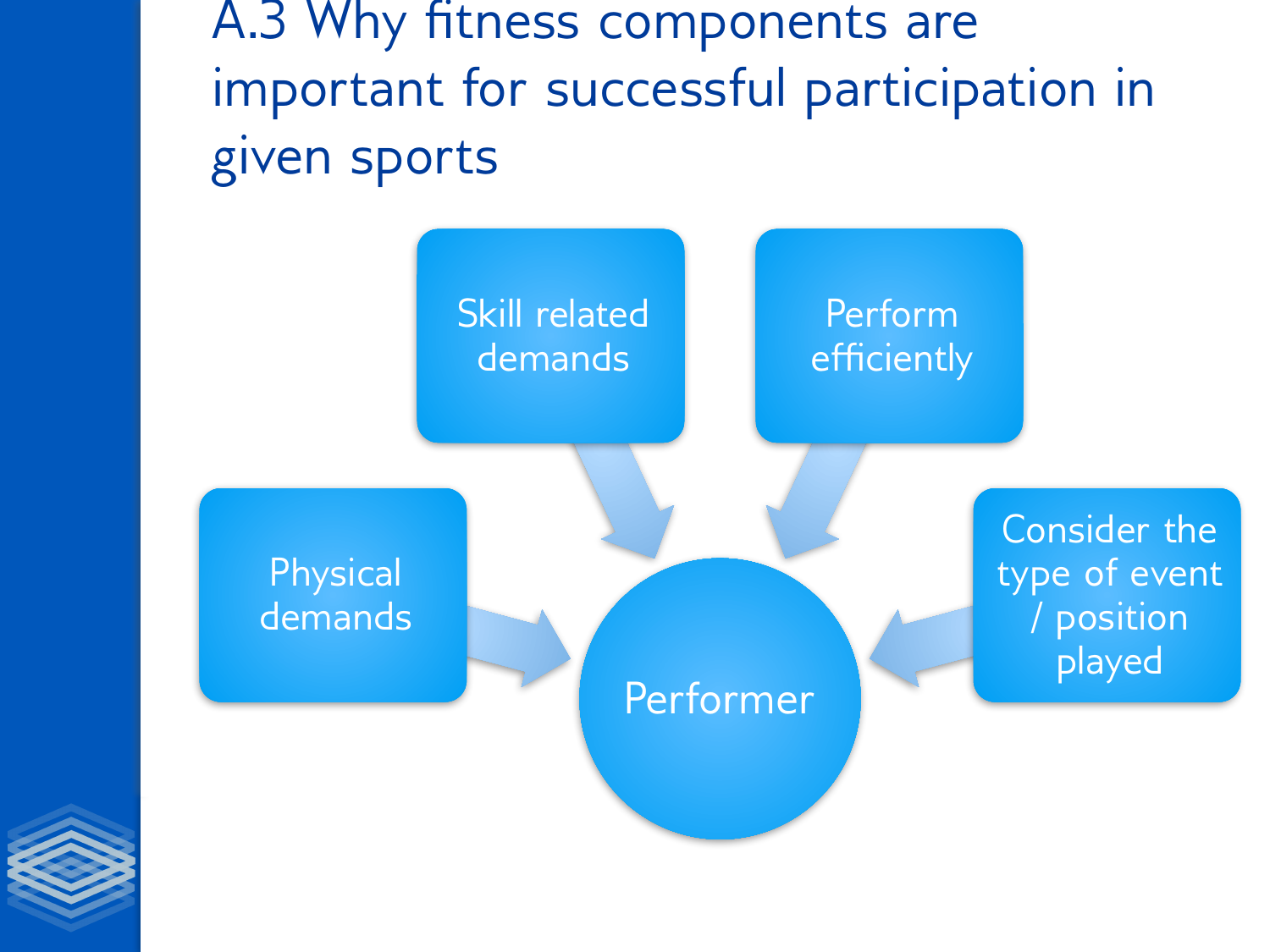

# A.3 Why fitness components are important for successful participation in given sports
Performer
Physical demands
Skill related demands
Perform efficiently
Consider the type of event / position played